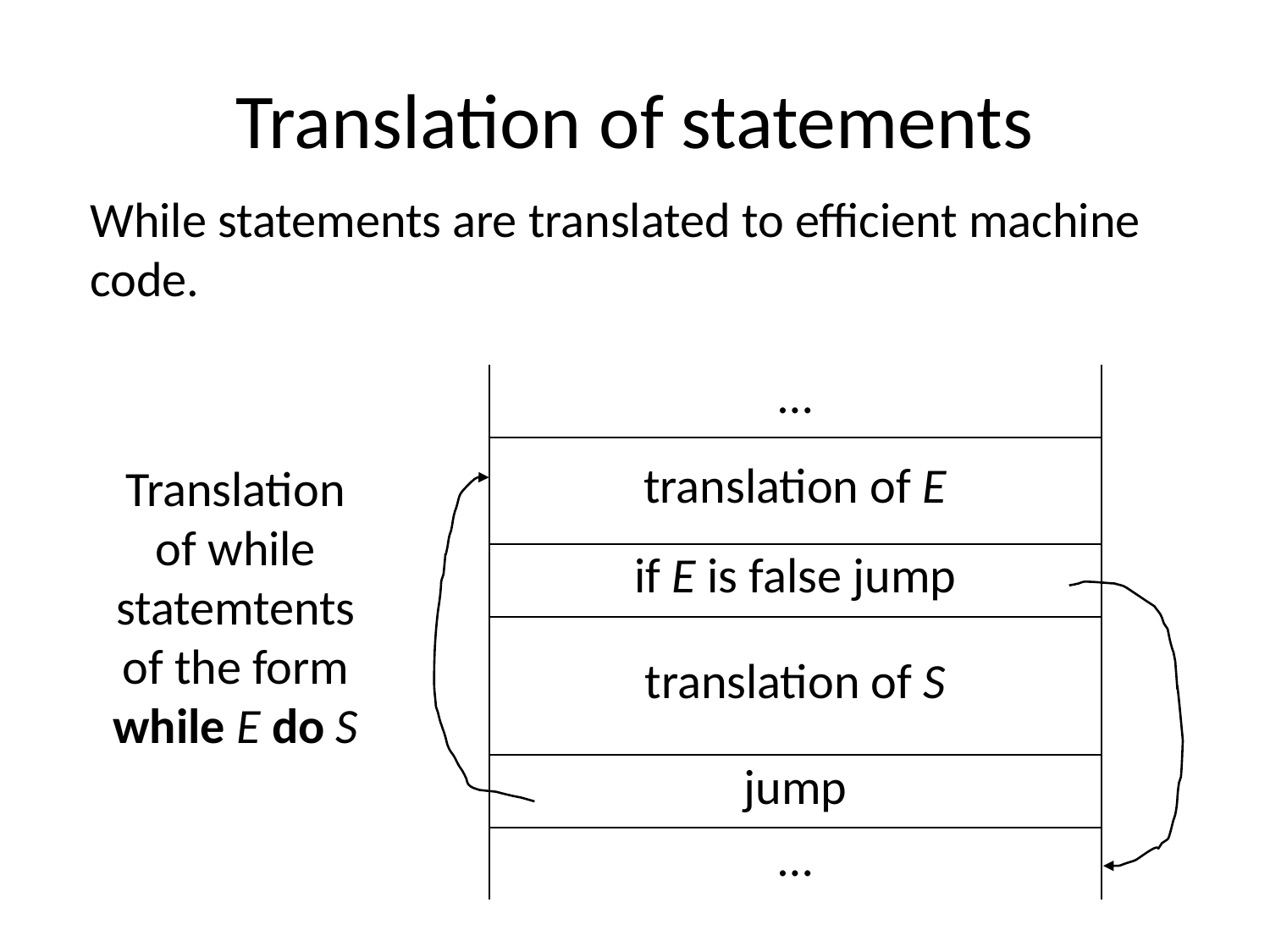

# Translation of statements
While statements are translated to efficient machine code.
| … |
| --- |
| translation of E |
| if E is false jump |
| translation of S |
| jump |
| … |
Translation of while statemtents of the form
while E do S